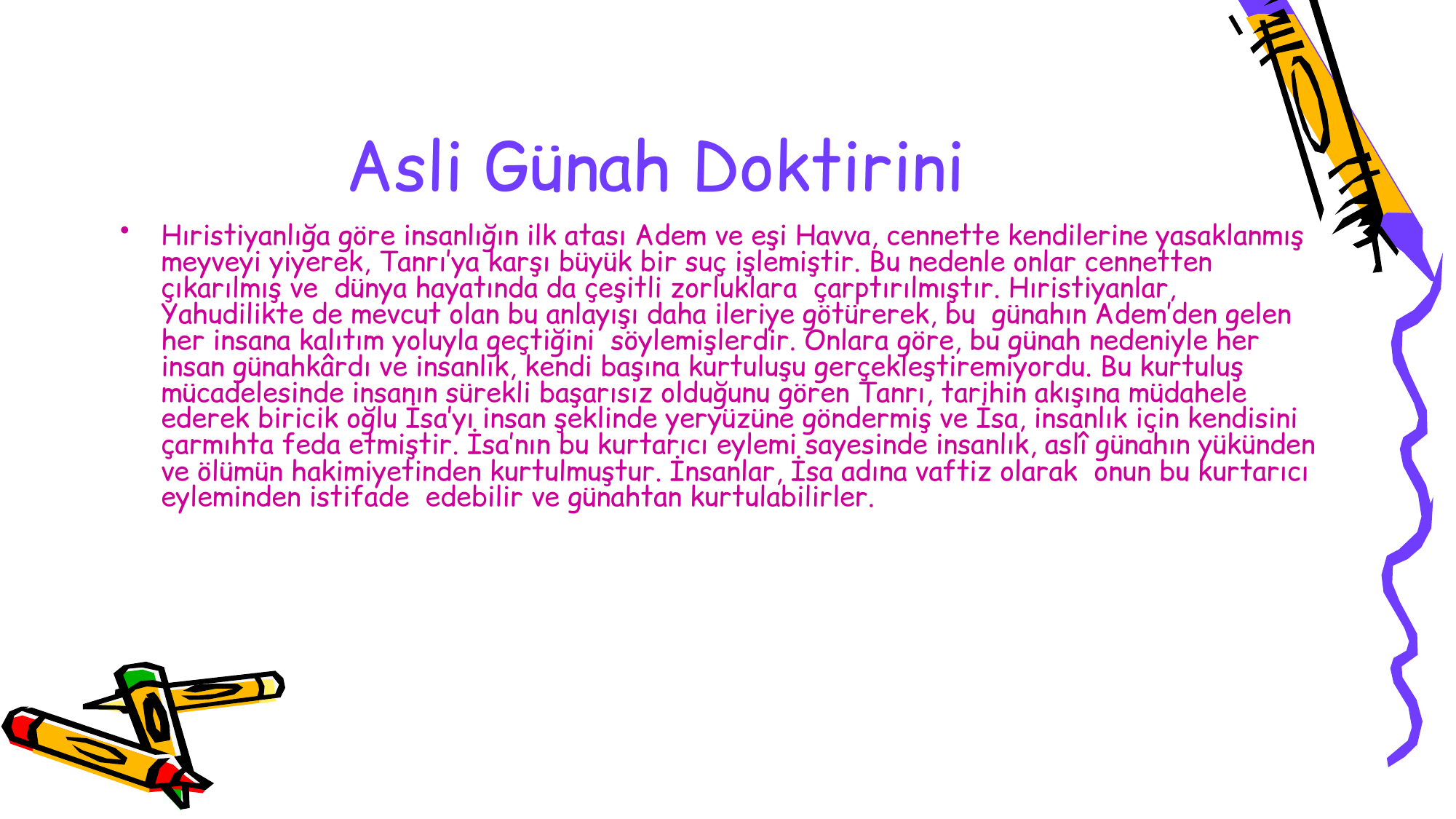

# Asli Günah Doktirini
Hıristiyanlığa göre insanlığın ilk atası Adem ve eşi Havva, cennette kendilerine yasaklanmış meyveyi yiyerek, Tanrı’ya karşı büyük bir suç işlemiştir. Bu nedenle onlar cennetten çıkarılmış ve  dünya hayatında da çeşitli zorluklara  çarptırılmıştır. Hıristiyanlar, Yahudilikte de mevcut olan bu anlayışı daha ileriye götürerek, bu  günahın Adem’den gelen her insana kalıtım yoluyla geçtiğini  söylemişlerdir. Onlara göre, bu günah nedeniyle her insan günahkârdı ve insanlık, kendi başına kurtuluşu gerçekleştiremiyordu. Bu kurtuluş mücadelesinde insanın sürekli başarısız olduğunu gören Tanrı, tarihin akışına müdahele ederek biricik oğlu İsa’yı insan şeklinde yeryüzüne göndermiş ve İsa, insanlık için kendisini çarmıhta feda etmiştir. İsa’nın bu kurtarıcı eylemi sayesinde insanlık, aslî günahın yükünden ve ölümün hakimiyetinden kurtulmuştur. İnsanlar, İsa adına vaftiz olarak  onun bu kurtarıcı eyleminden istifade  edebilir ve günahtan kurtulabilirler.